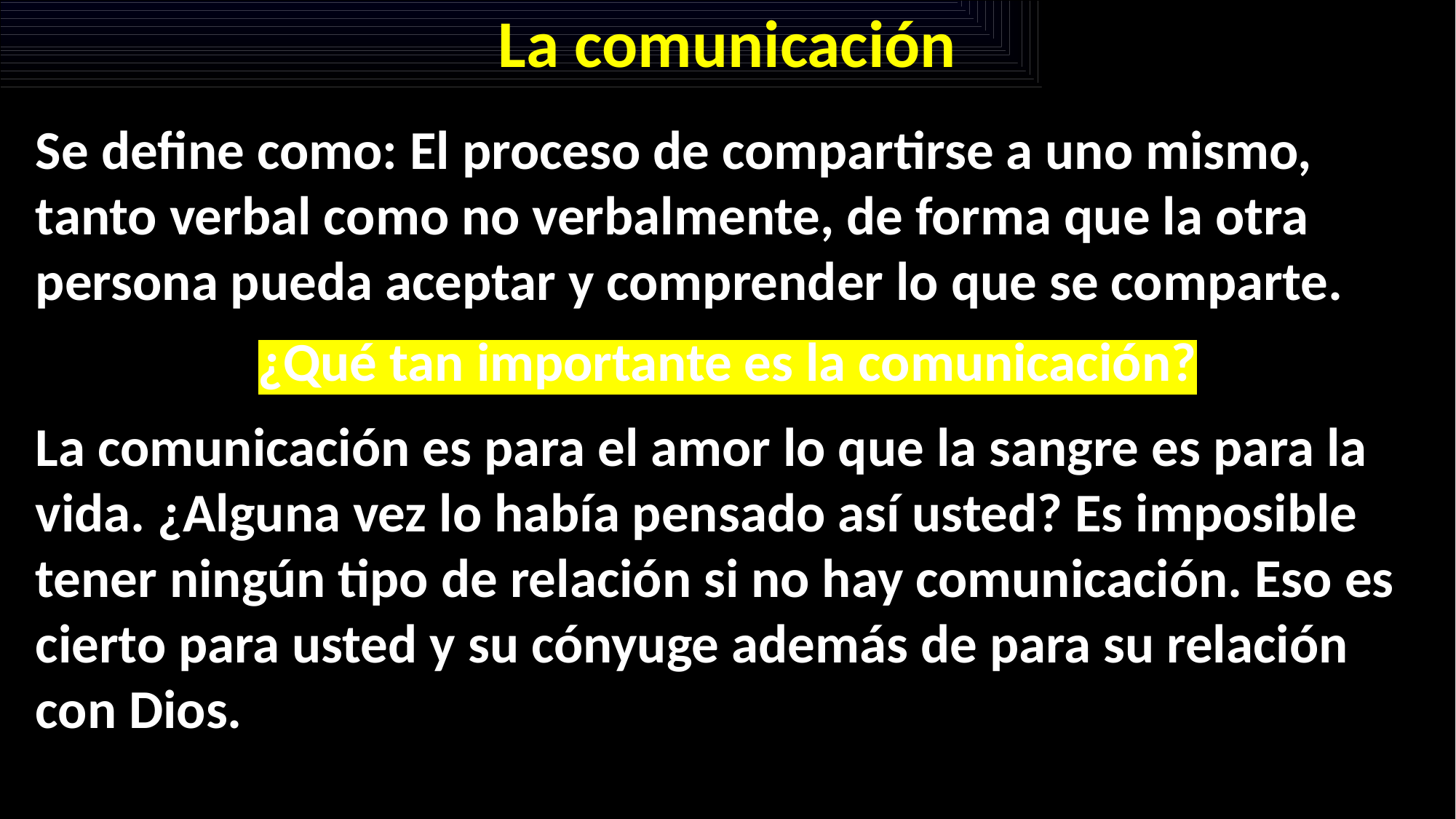

# La comunicación
Se define como: El proceso de compartirse a uno mismo, tanto verbal como no verbalmente, de forma que la otra persona pueda aceptar y comprender lo que se comparte.
¿Qué tan importante es la comunicación?
La comunicación es para el amor lo que la sangre es para la vida. ¿Alguna vez lo había pensado así usted? Es imposible tener ningún tipo de relación si no hay comunicación. Eso es cierto para usted y su cónyuge además de para su relación con Dios.